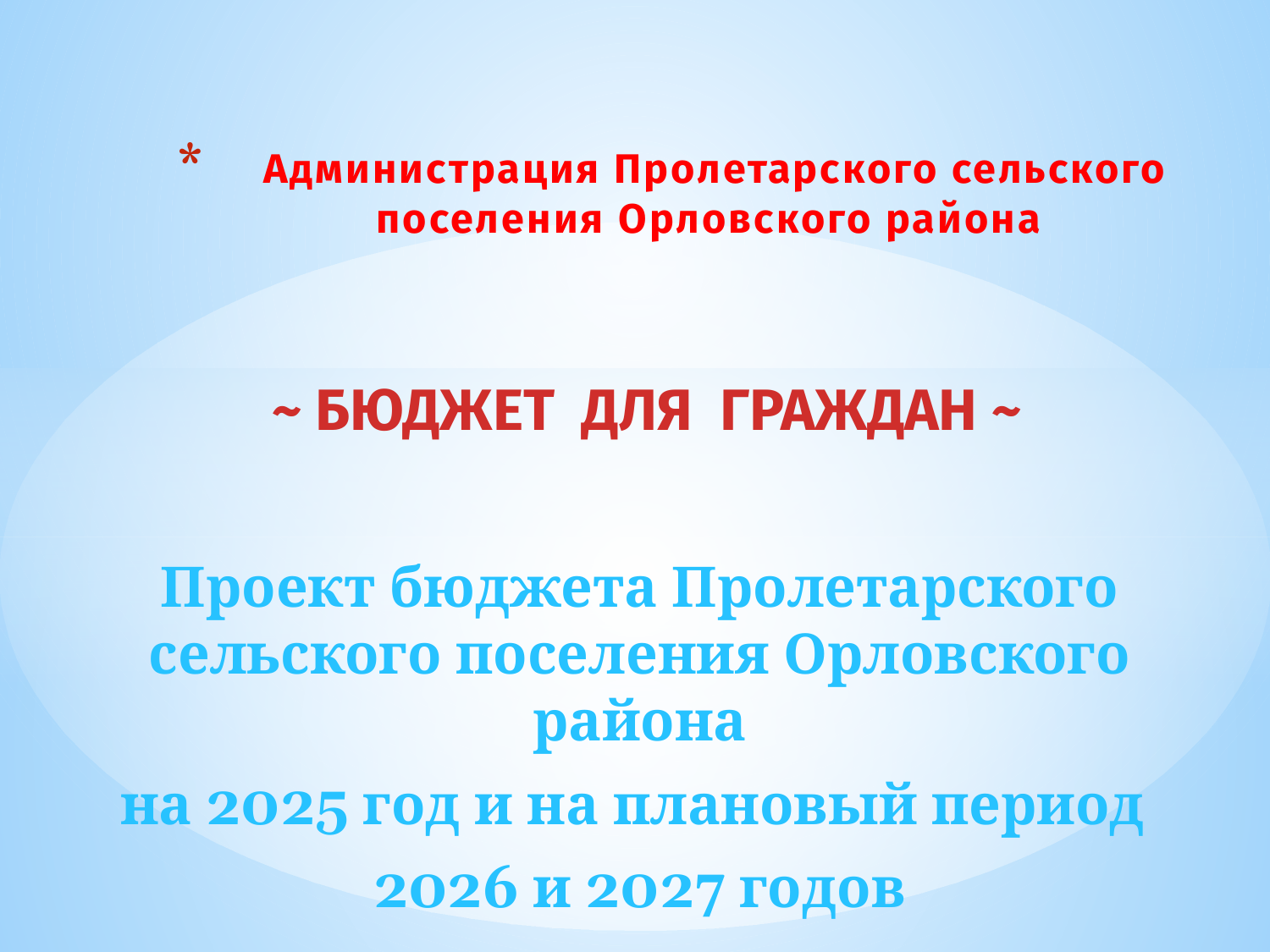

# Администрация Пролетарского сельского поселения Орловского района
~ БЮДЖЕТ  ДЛЯ  ГРАЖДАН ~

Проект бюджета Пролетарского сельского поселения Орловского района
на 2025 год и на плановый период
2026 и 2027 годов